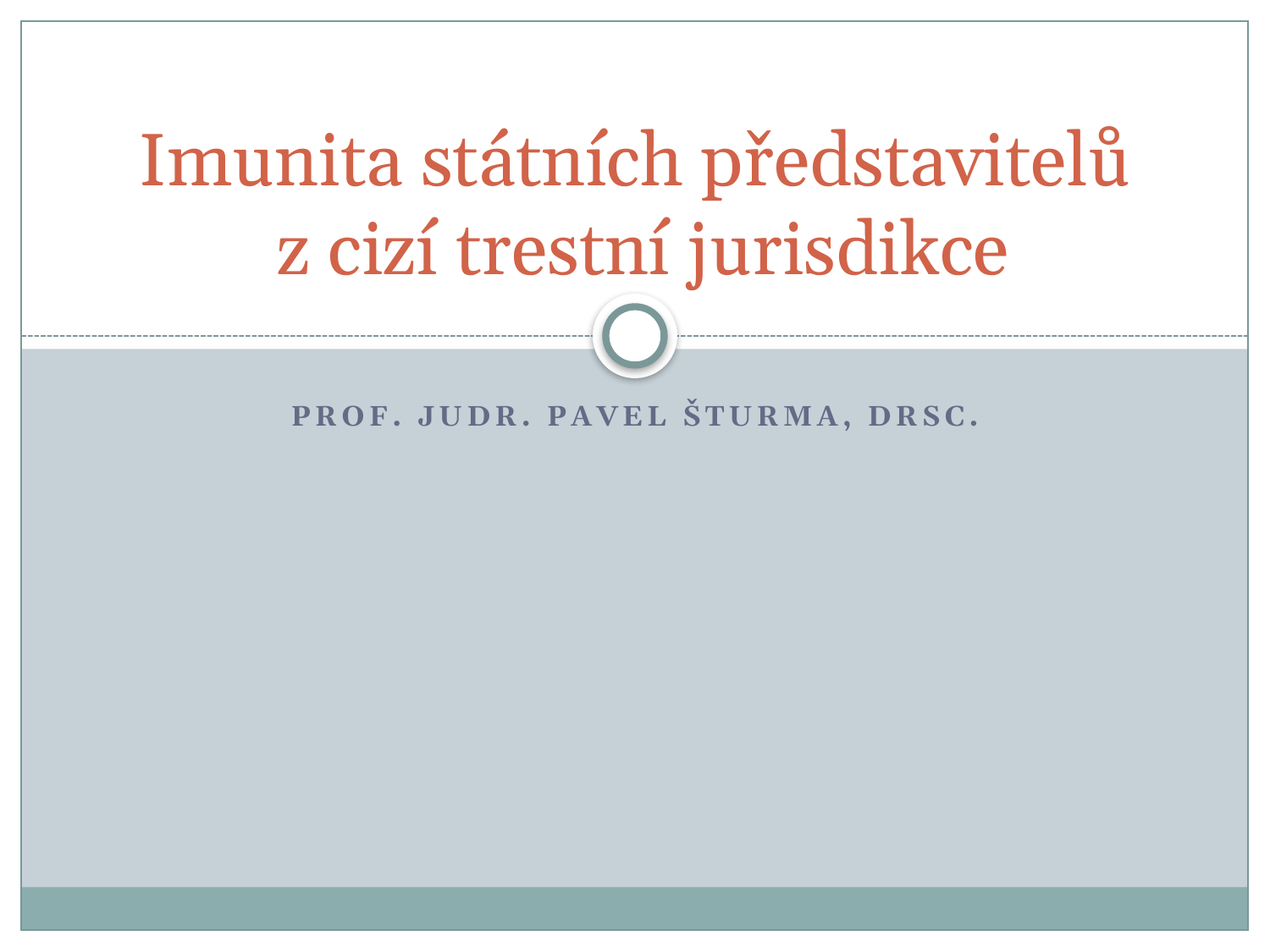

# Imunita státních představitelů z cizí trestní jurisdikce
Prof. JUDr. pavel Šturma, DrSc.